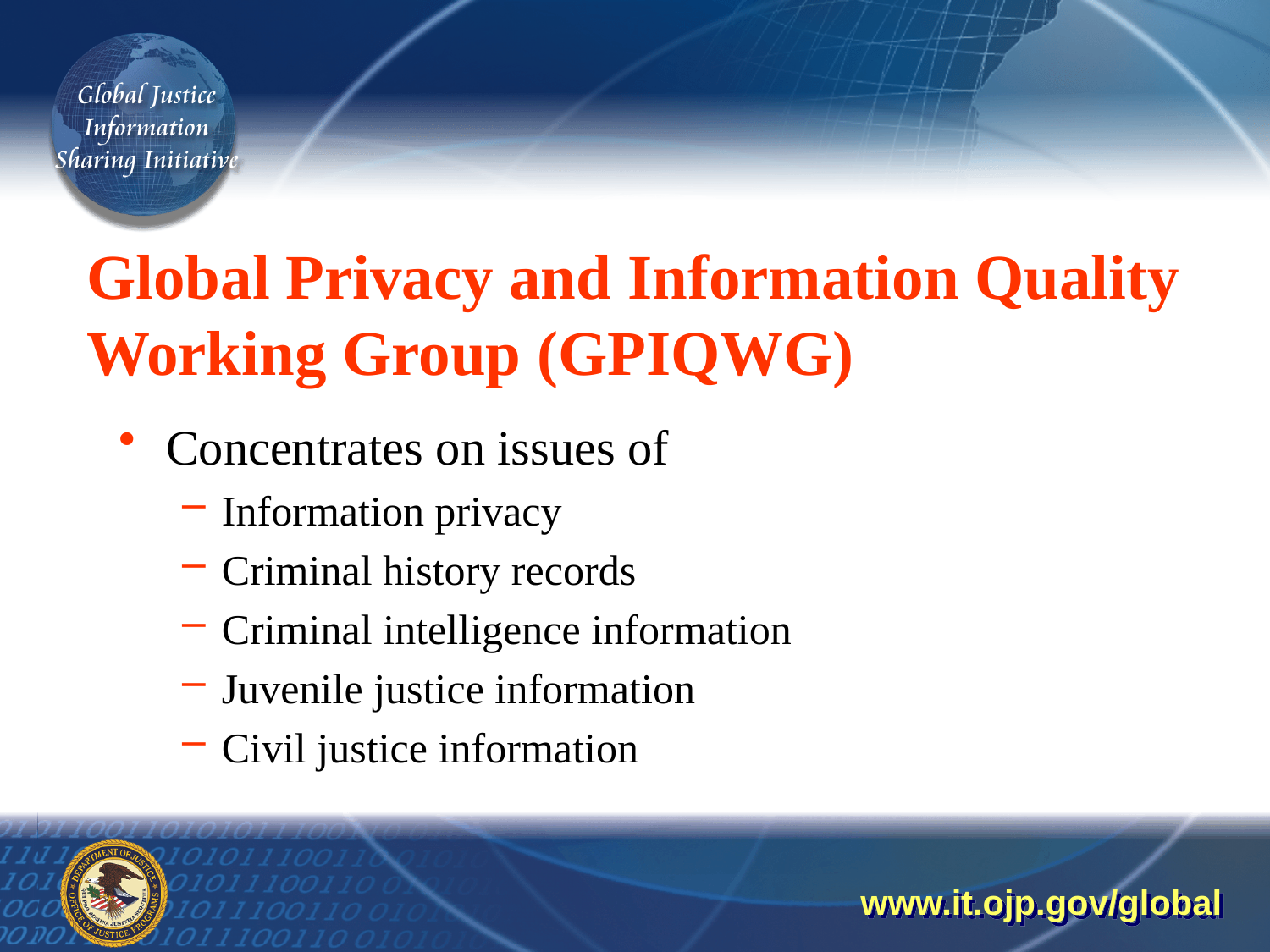

# Global Privacy and Information Quality Working Group (GPIQWG)
Concentrates on issues of
Information privacy
Criminal history records
Criminal intelligence information
Juvenile justice information
Civil justice information